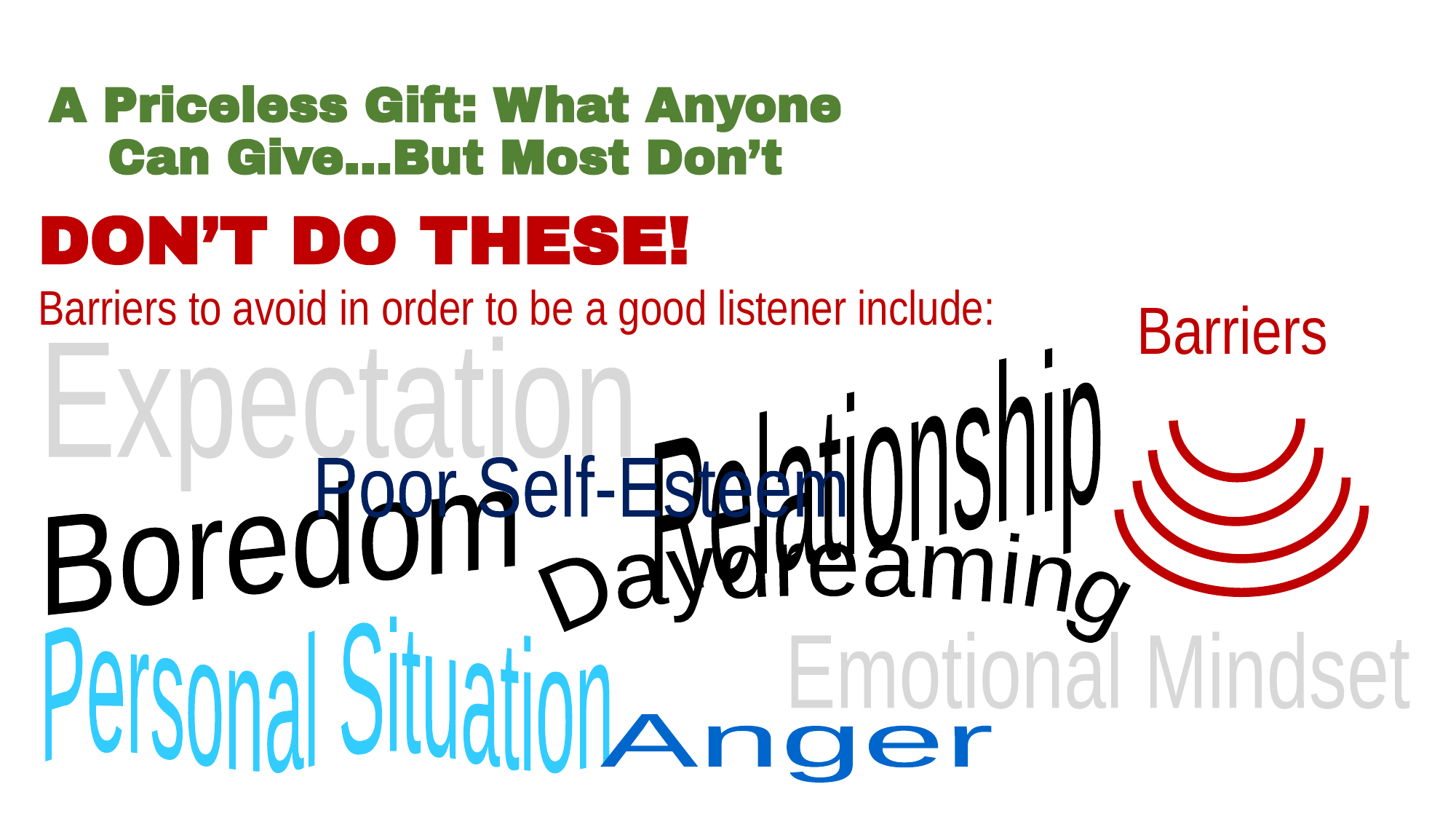

# A Priceless Gift: What Anyone Can Give...But Most Don’t
DON’T DO THESE!
Barriers to avoid in order to be a good listener include:
Barriers
Expectation
Relationship

Poor Self-Esteem
Boredom
Daydreaming
Personal Situation
Emotional Mindset
Anger